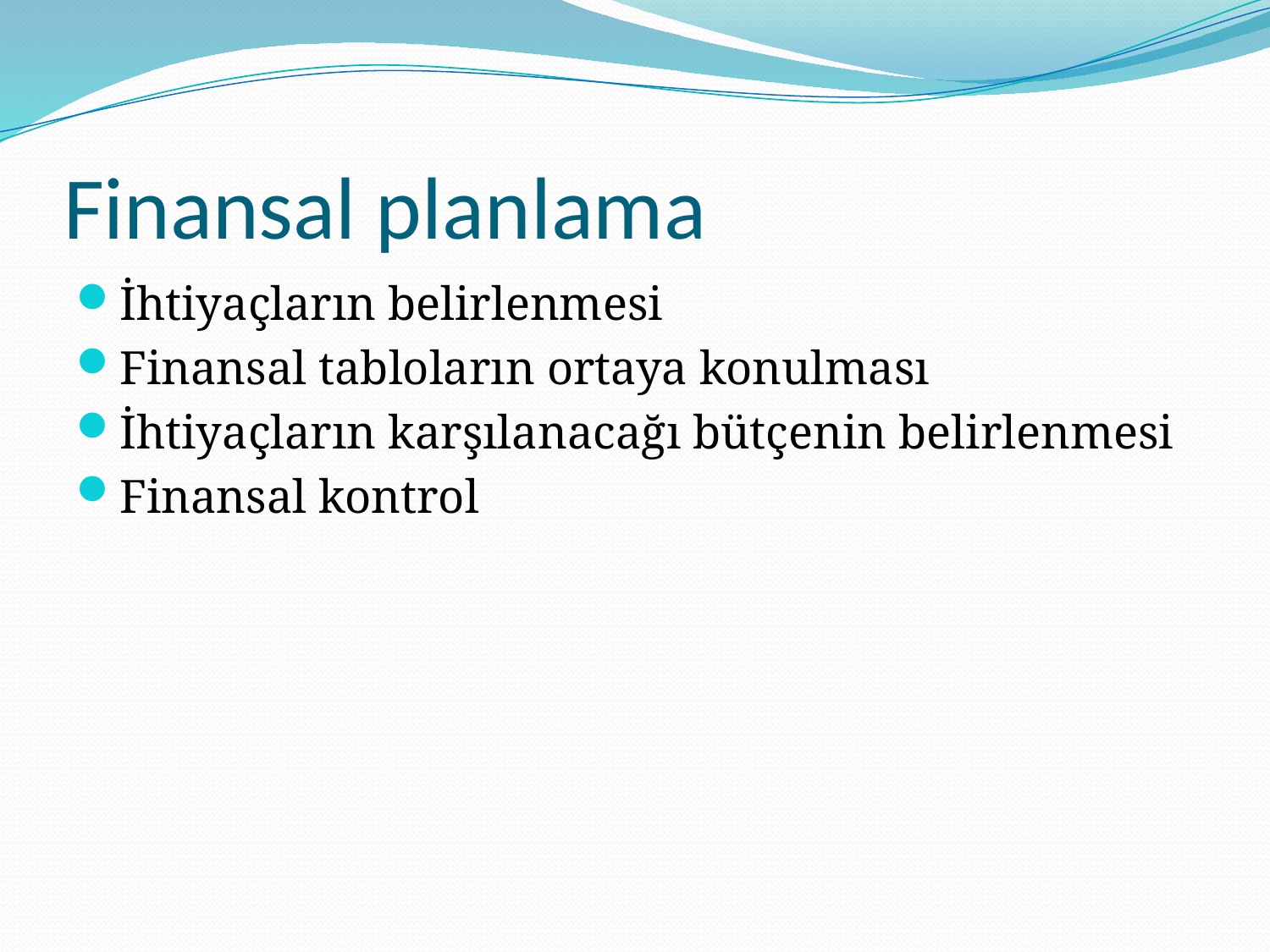

# Finansal planlama
İhtiyaçların belirlenmesi
Finansal tabloların ortaya konulması
İhtiyaçların karşılanacağı bütçenin belirlenmesi
Finansal kontrol